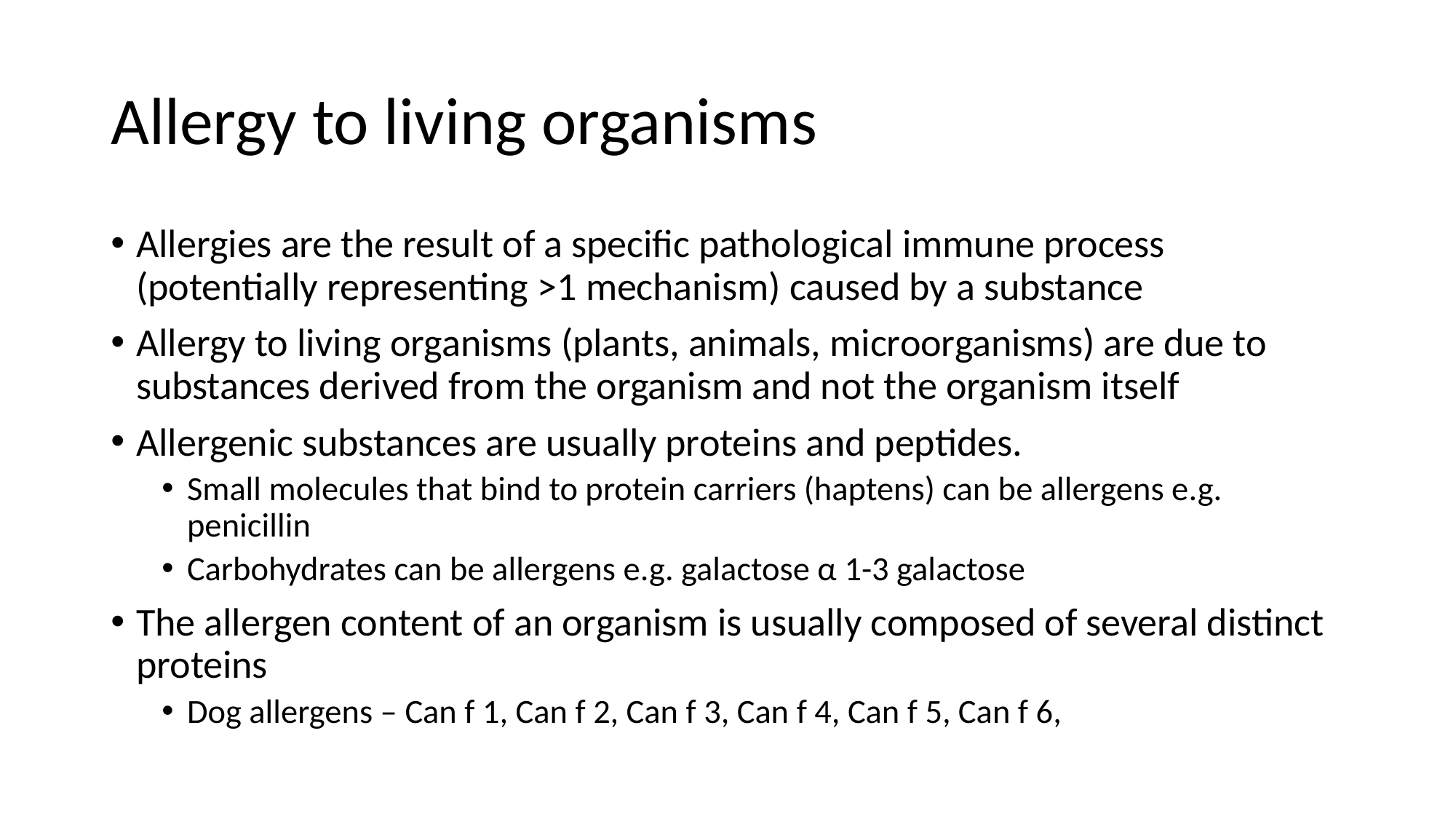

# Allergy to living organisms
Allergies are the result of a specific pathological immune process (potentially representing >1 mechanism) caused by a substance
Allergy to living organisms (plants, animals, microorganisms) are due to substances derived from the organism and not the organism itself
Allergenic substances are usually proteins and peptides.
Small molecules that bind to protein carriers (haptens) can be allergens e.g. penicillin
Carbohydrates can be allergens e.g. galactose α 1-3 galactose
The allergen content of an organism is usually composed of several distinct proteins
Dog allergens – Can f 1, Can f 2, Can f 3, Can f 4, Can f 5, Can f 6,